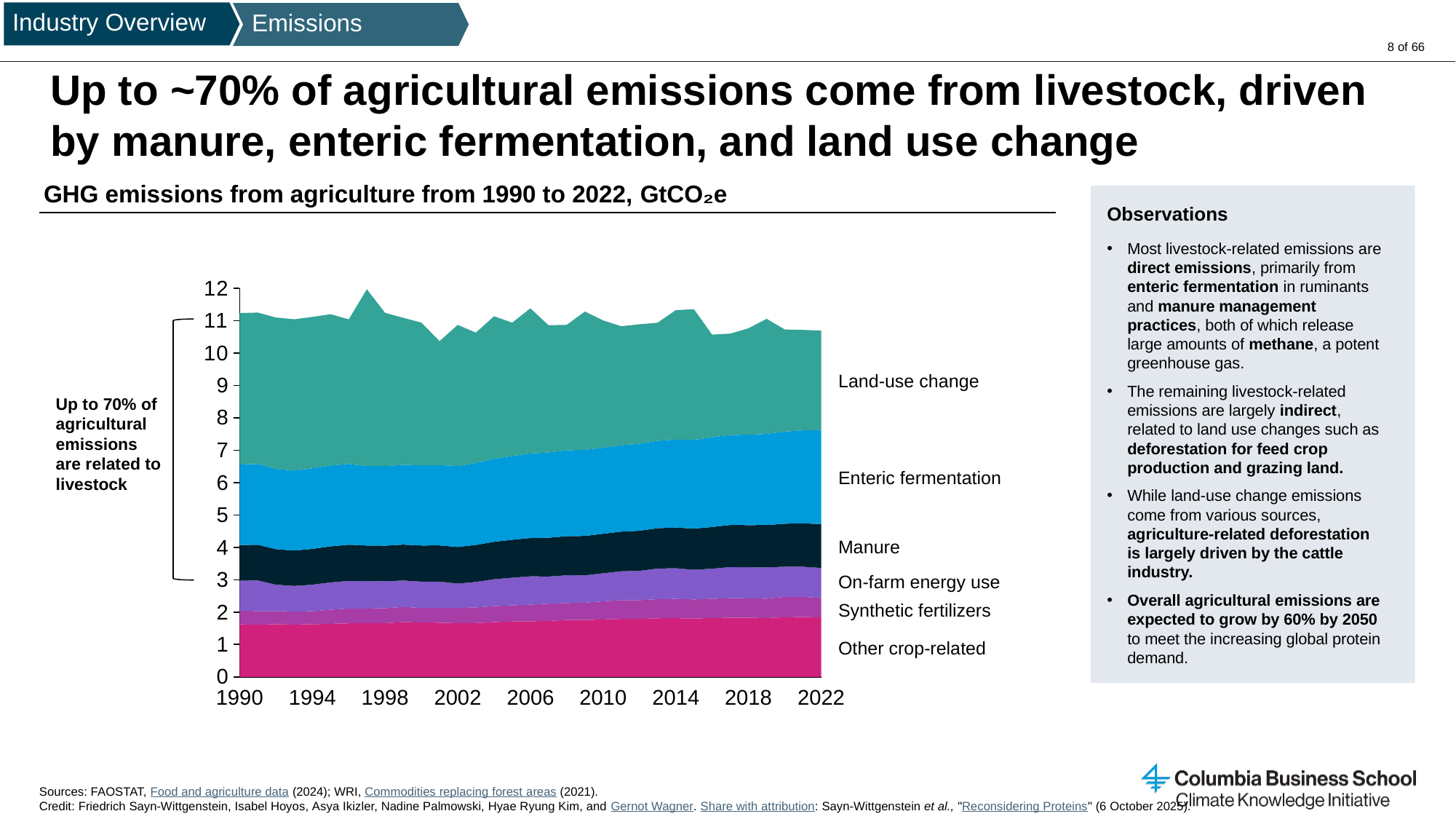

Industry Overview
Emissions
# Up to ~70% of agricultural emissions come from livestock, driven by manure, enteric fermentation, and land use change
GHG emissions from agriculture from 1990 to 2022, GtCO₂e
Observations
Most livestock-related emissions are direct emissions, primarily from enteric fermentation in ruminants and manure management practices, both of which release large amounts of methane, a potent greenhouse gas.
The remaining livestock-related emissions are largely indirect, related to land use changes such as deforestation for feed crop production and grazing land.
While land-use change emissions come from various sources, agriculture-related deforestation is largely driven by the cattle industry.
Overall agricultural emissions are expected to grow by 60% by 2050 to meet the increasing global protein demand.

### Chart

| Category |  |  |  |  |  |  |
|---|---|---|---|---|---|---|
Land-use change
Up to 70% of agricultural emissions are related to livestock
Enteric fermentation
Manure
On-farm energy use
Synthetic fertilizers
Other crop-related
1990
1994
1998
2002
2006
2010
2014
2018
2022

Sources: FAOSTAT, Food and agriculture data (2024); WRI, Commodities replacing forest areas (2021).
Credit: Friedrich Sayn-Wittgenstein, Isabel Hoyos, Asya Ikizler, Nadine Palmowski, Hyae Ryung Kim, and Gernot Wagner. Share with attribution: Sayn-Wittgenstein et al., "Reconsidering Proteins" (6 October 2025).